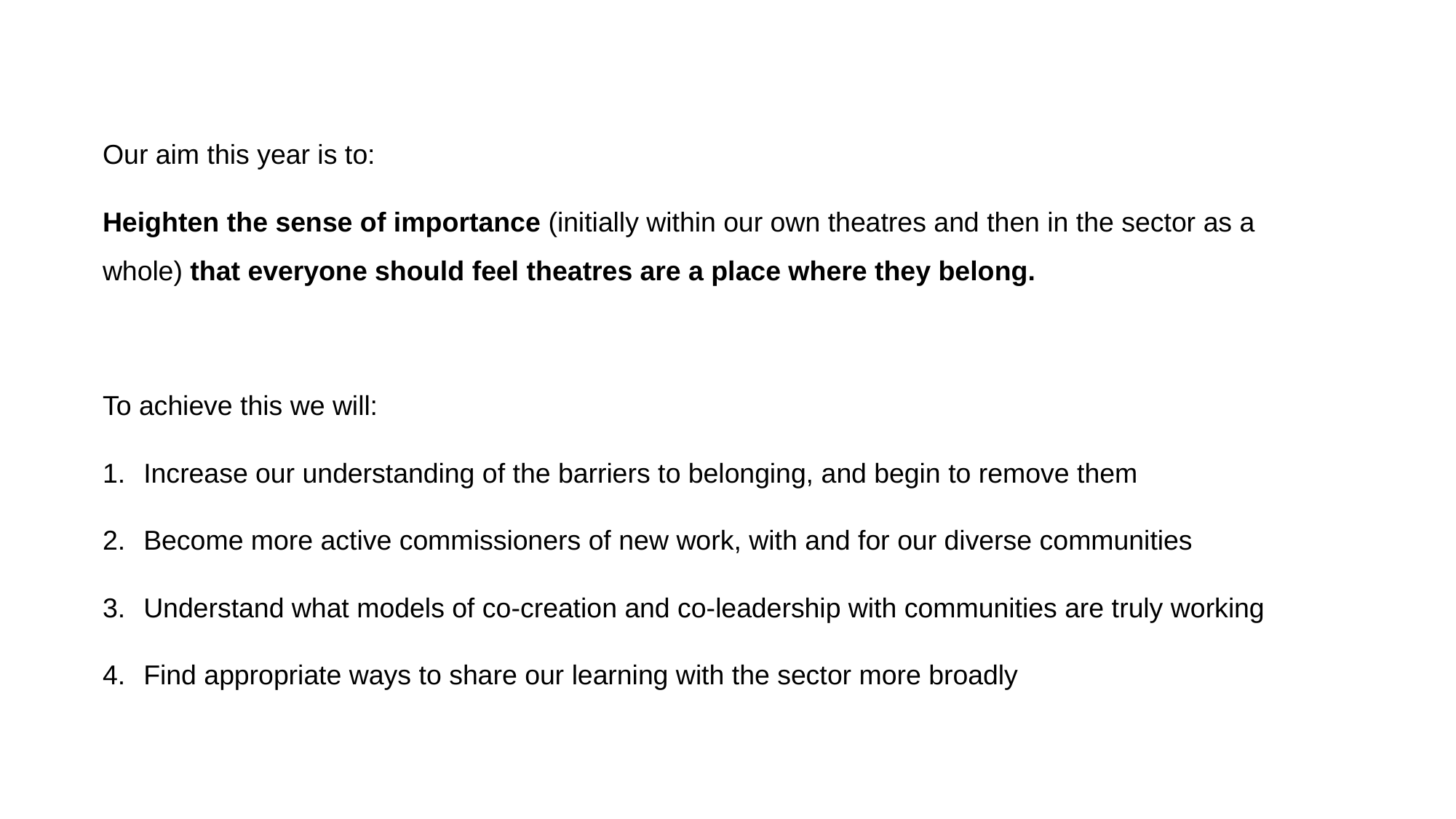

Our aim this year is to:
Heighten the sense of importance (initially within our own theatres and then in the sector as a whole) that everyone should feel theatres are a place where they belong.

To achieve this we will:
Increase our understanding of the barriers to belonging, and begin to remove them
Become more active commissioners of new work, with and for our diverse communities
Understand what models of co-creation and co-leadership with communities are truly working
Find appropriate ways to share our learning with the sector more broadly